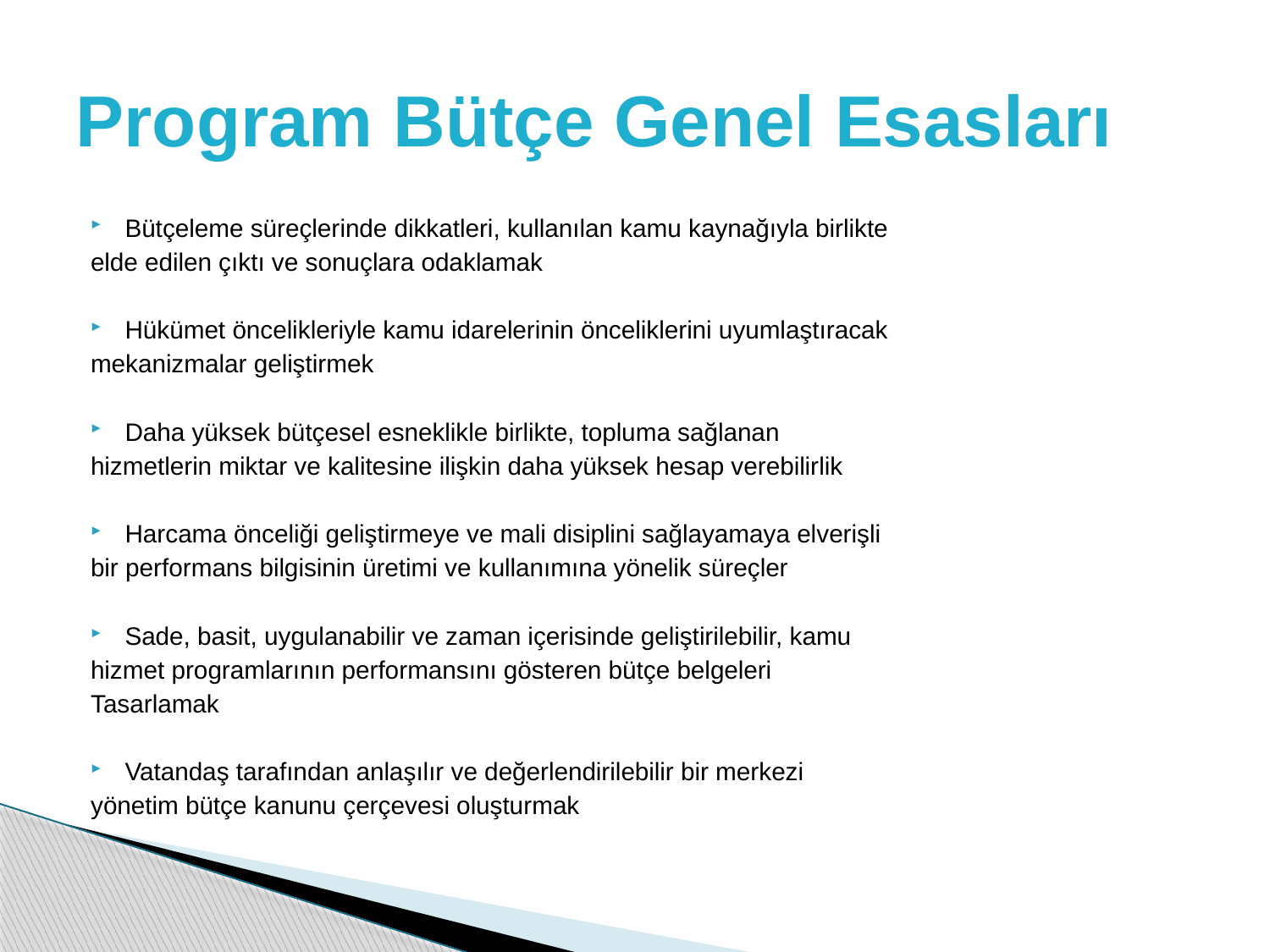

# Program Bütçe Genel Esasları
Bütçeleme süreçlerinde dikkatleri, kullanılan kamu kaynağıyla birlikte
elde edilen çıktı ve sonuçlara odaklamak

Hükümet öncelikleriyle kamu idarelerinin önceliklerini uyumlaştıracak
mekanizmalar geliştirmek

Daha yüksek bütçesel esneklikle birlikte, topluma sağlanan
hizmetlerin miktar ve kalitesine ilişkin daha yüksek hesap verebilirlik

Harcama önceliği geliştirmeye ve mali disiplini sağlayamaya elverişli
bir performans bilgisinin üretimi ve kullanımına yönelik süreçler

Sade, basit, uygulanabilir ve zaman içerisinde geliştirilebilir, kamu
hizmet programlarının performansını gösteren bütçe belgeleri
Tasarlamak

Vatandaş tarafından anlaşılır ve değerlendirilebilir bir merkezi
yönetim bütçe kanunu çerçevesi oluşturmak